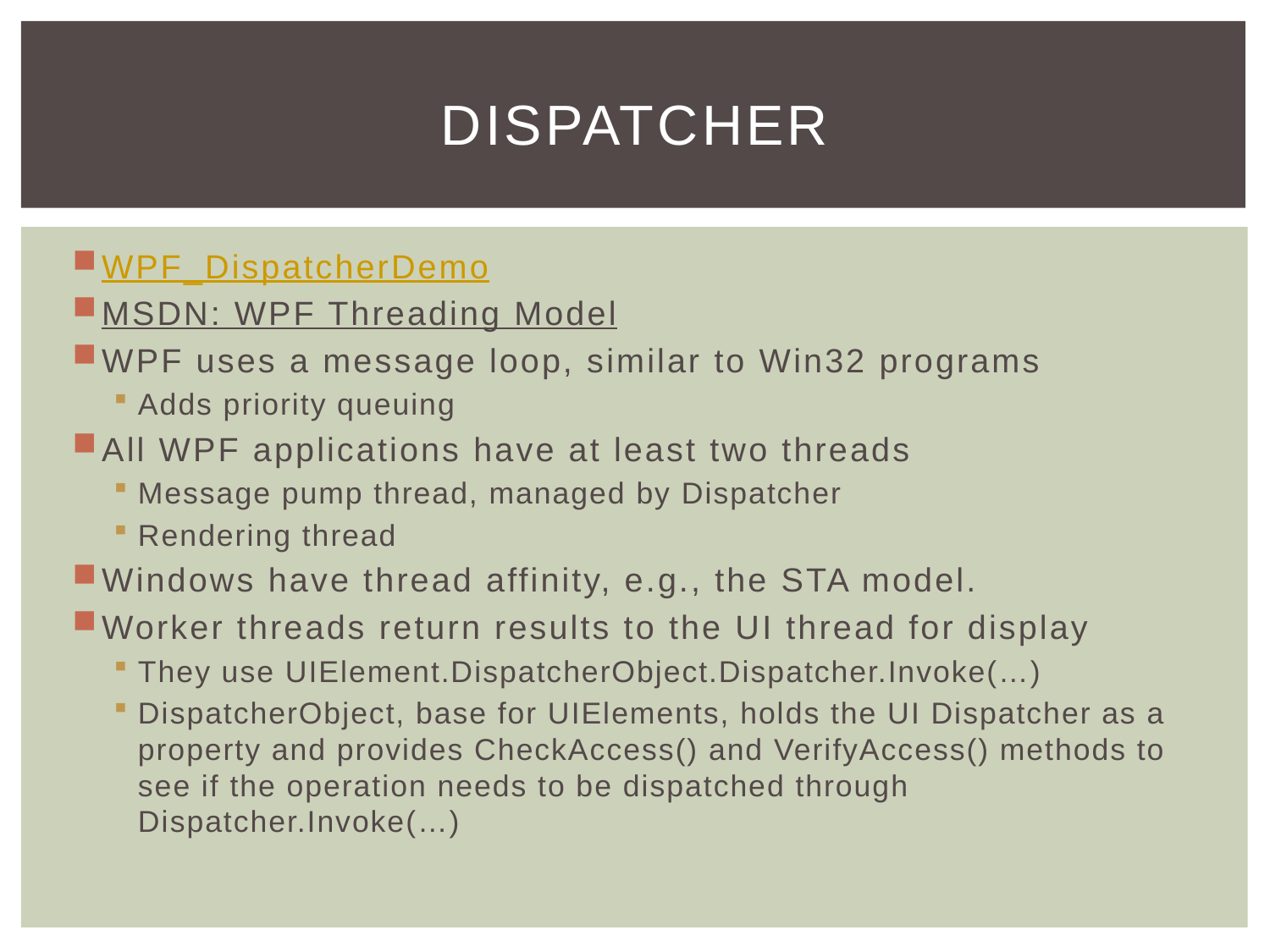

# Dispatcher
WPF_DispatcherDemo
MSDN: WPF Threading Model
WPF uses a message loop, similar to Win32 programs
Adds priority queuing
All WPF applications have at least two threads
Message pump thread, managed by Dispatcher
Rendering thread
Windows have thread affinity, e.g., the STA model.
Worker threads return results to the UI thread for display
They use UIElement.DispatcherObject.Dispatcher.Invoke(…)
DispatcherObject, base for UIElements, holds the UI Dispatcher as a property and provides CheckAccess() and VerifyAccess() methods to see if the operation needs to be dispatched through Dispatcher.Invoke(…)